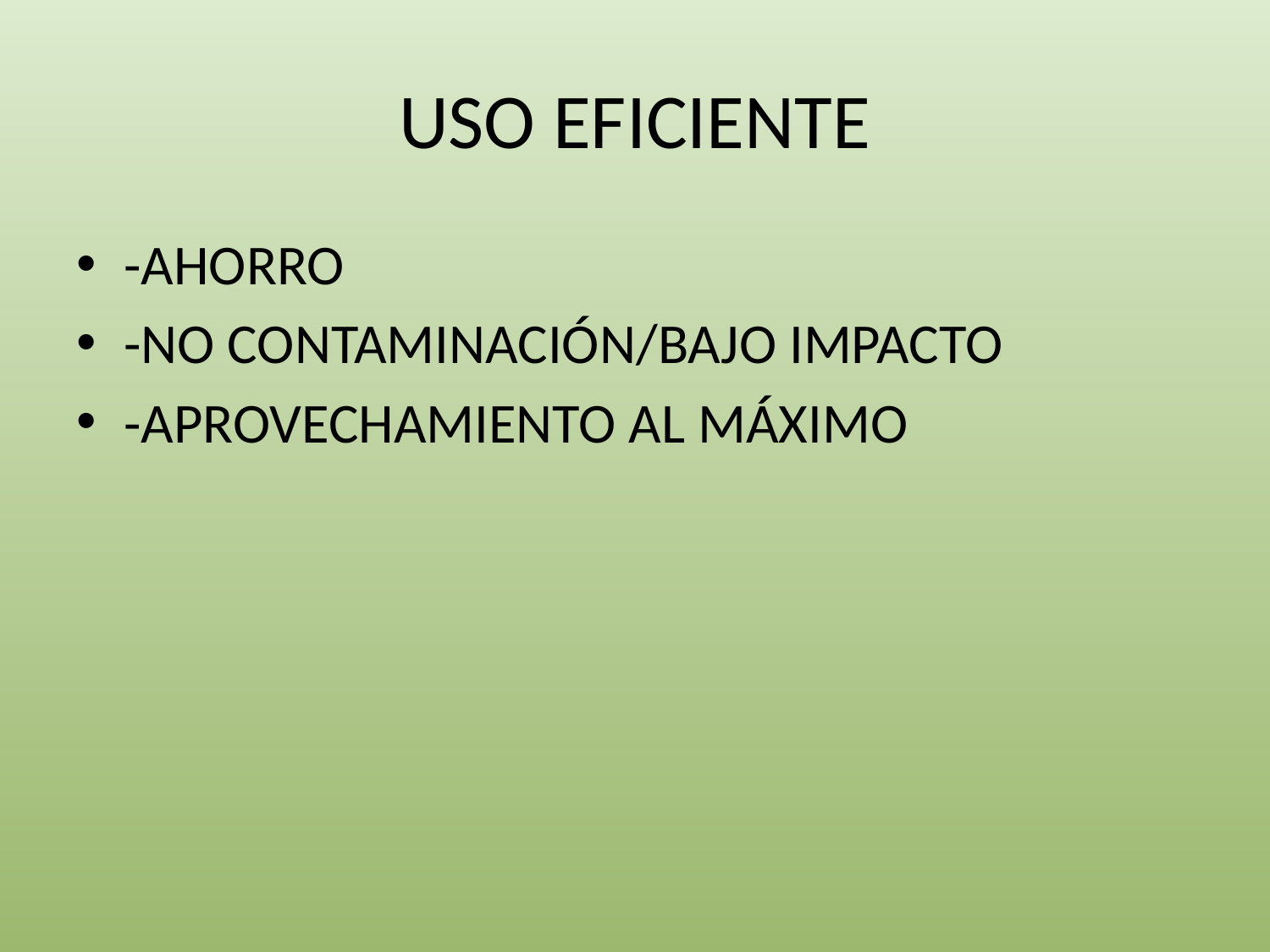

# USO EFICIENTE
-AHORRO
-NO CONTAMINACIÓN/BAJO IMPACTO
-APROVECHAMIENTO AL MÁXIMO